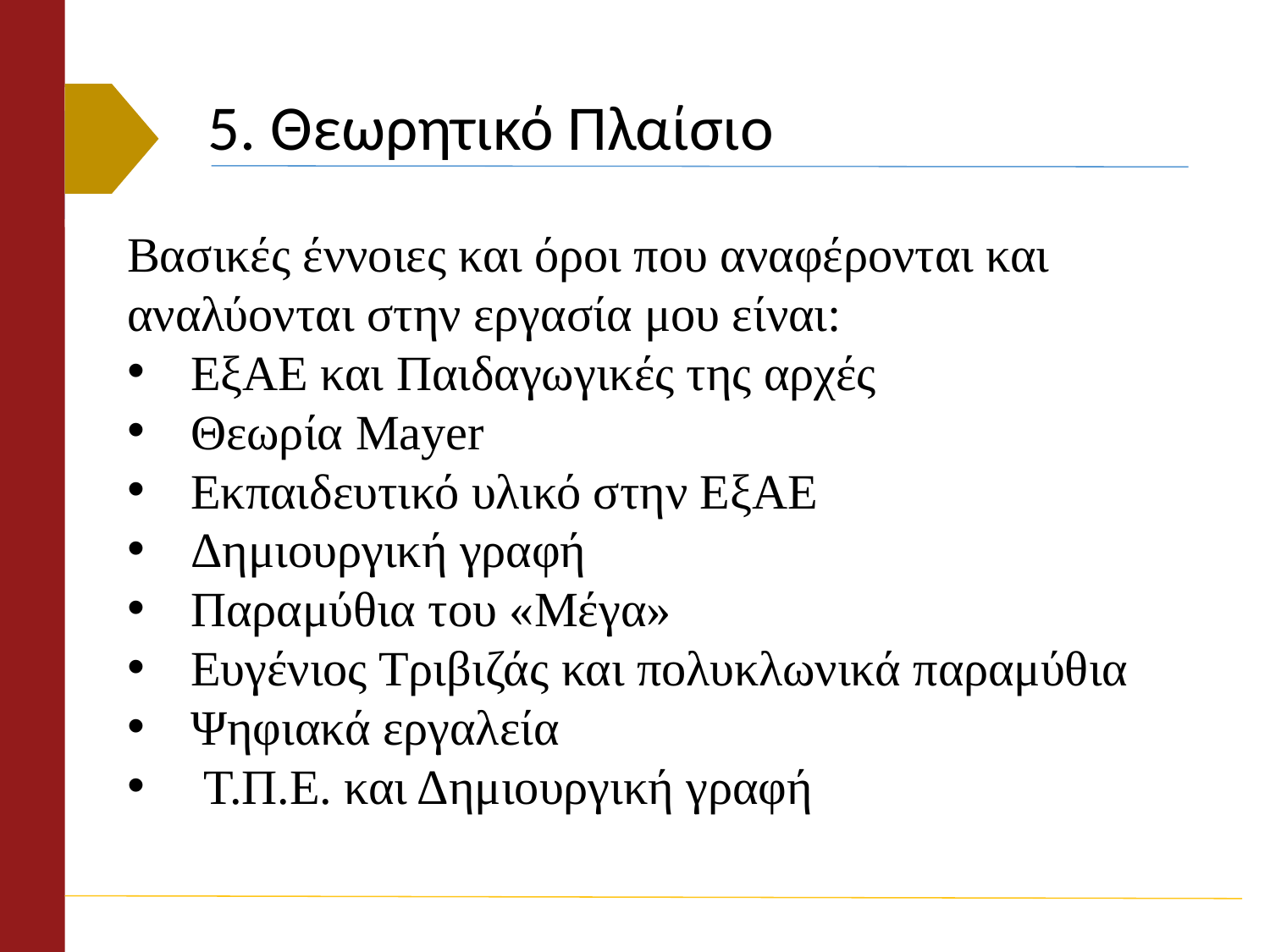

# 5. Θεωρητικό Πλαίσιο
Βασικές έννοιες και όροι που αναφέρονται και αναλύονται στην εργασία μου είναι:
ΕξΑΕ και Παιδαγωγικές της αρχές
Θεωρία Mayer
Εκπαιδευτικό υλικό στην ΕξΑΕ
Δημιουργική γραφή
Παραμύθια του «Μέγα»
Ευγένιος Τριβιζάς και πολυκλωνικά παραμύθια
Ψηφιακά εργαλεία
 Τ.Π.Ε. και Δημιουργική γραφή